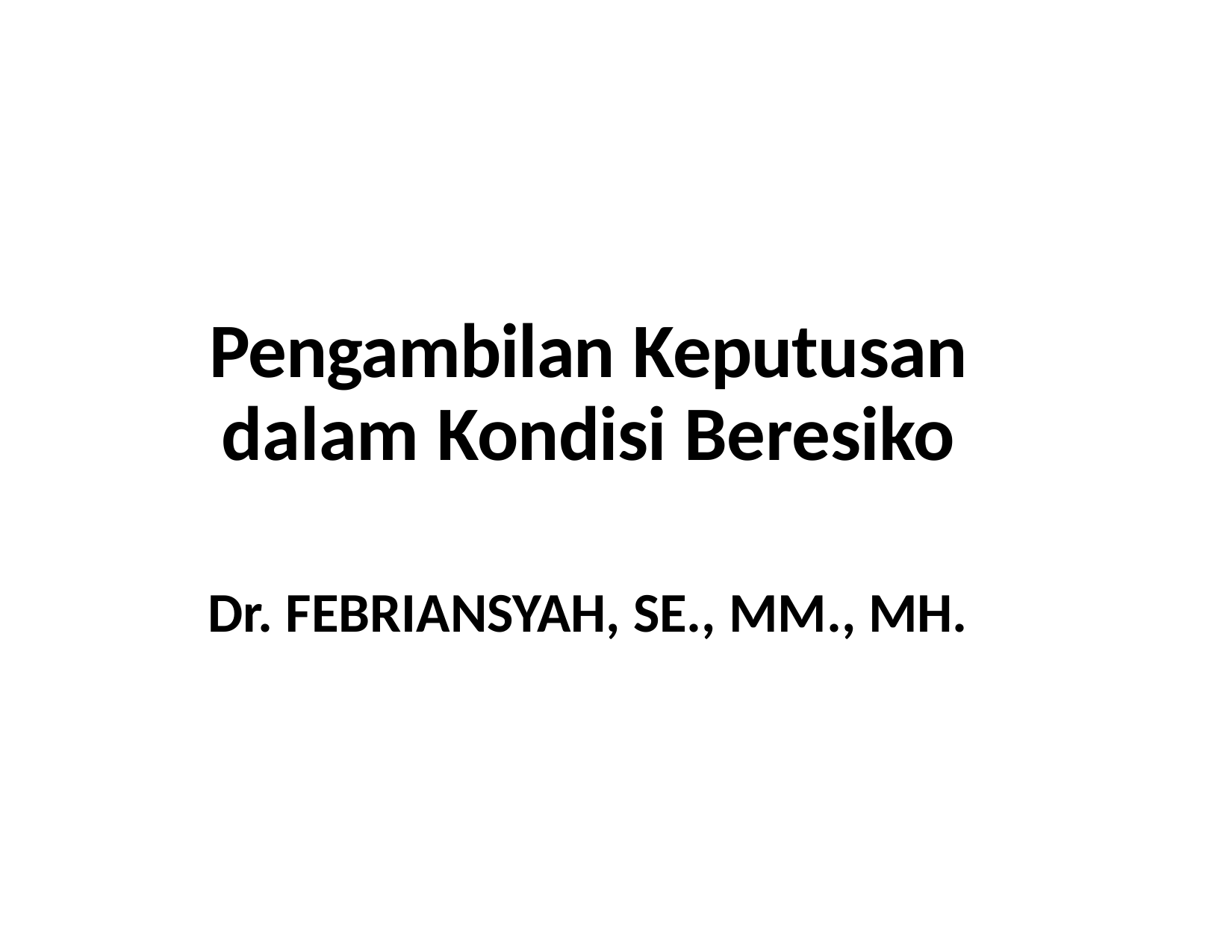

# Pengambilan Keputusan dalam Kondisi Beresiko
Dr. FEBRIANSYAH, SE., MM., MH.